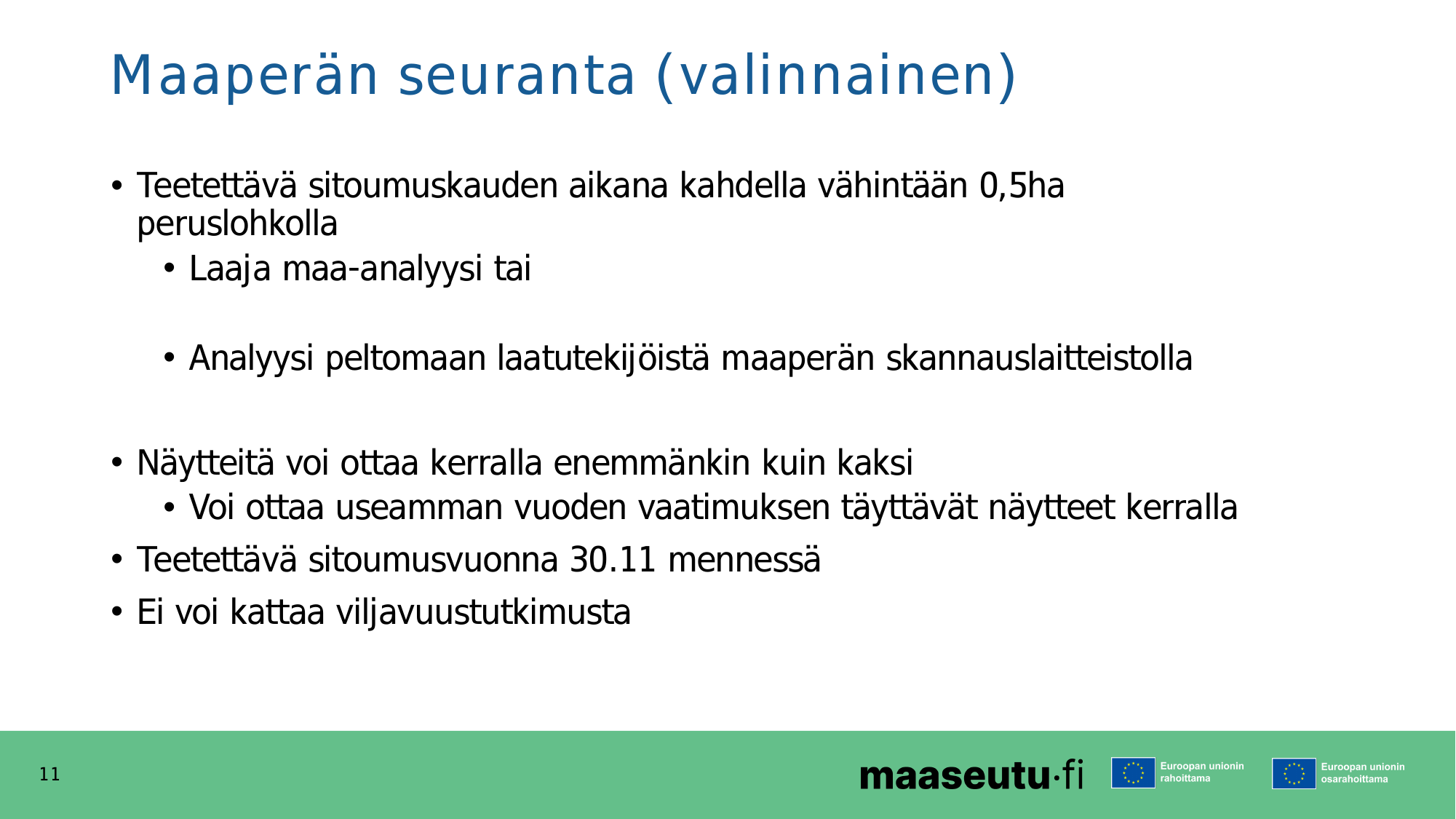

# Maaperän seuranta (valinnainen)
Teetettävä sitoumuskauden aikana kahdella vähintään 0,5ha peruslohkolla
Laaja maa-analyysi tai

Analyysi peltomaan laatutekijöistä maaperän skannauslaitteistolla

Näytteitä voi ottaa kerralla enemmänkin kuin kaksi
Voi ottaa useamman vuoden vaatimuksen täyttävät näytteet kerralla
Teetettävä sitoumusvuonna 30.11 mennessä
Ei voi kattaa viljavuustutkimusta